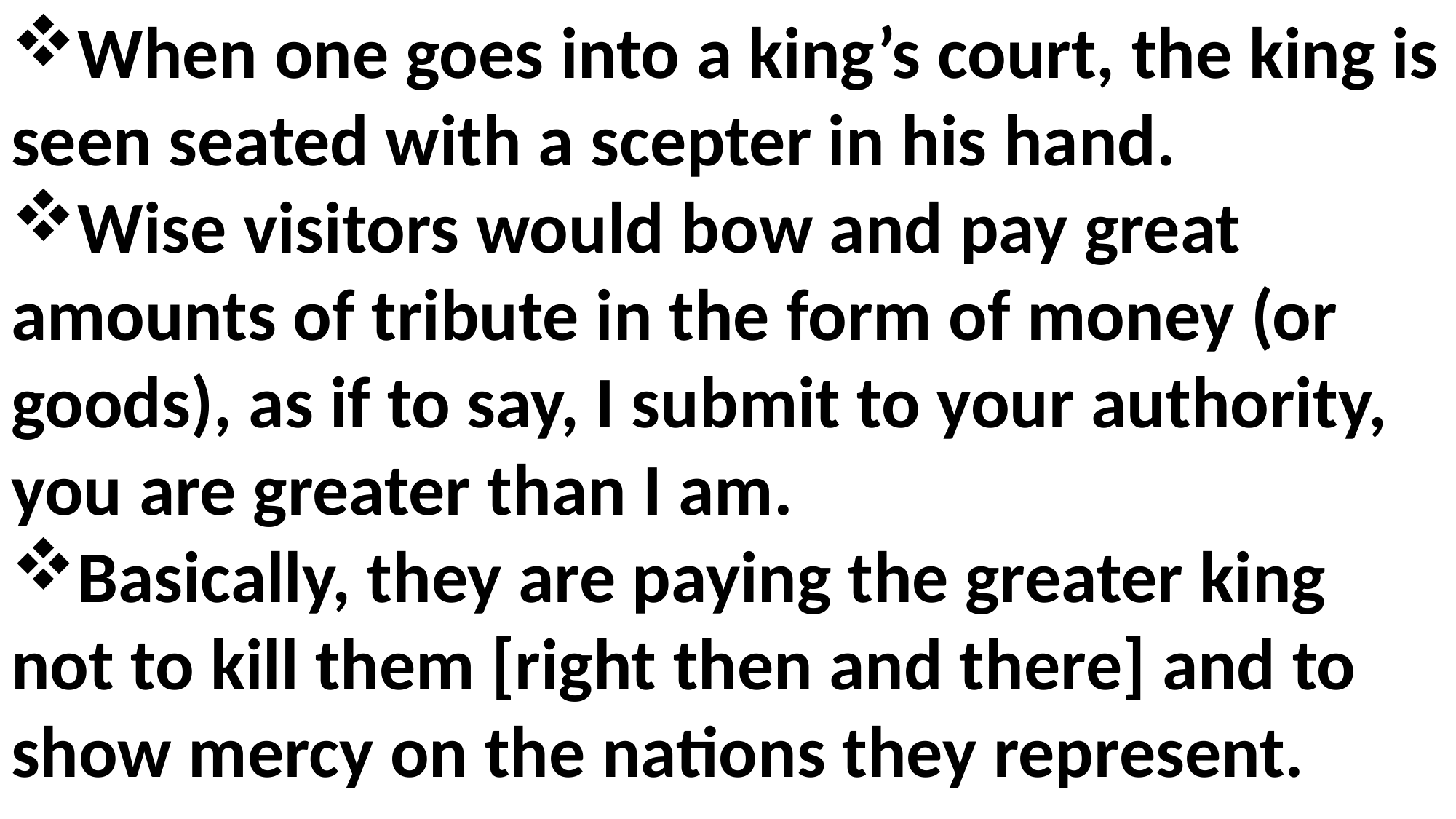

When one goes into a king’s court, the king is seen seated with a scepter in his hand.
Wise visitors would bow and pay great amounts of tribute in the form of money (or goods), as if to say, I submit to your authority, you are greater than I am.
Basically, they are paying the greater king not to kill them [right then and there] and to show mercy on the nations they represent.